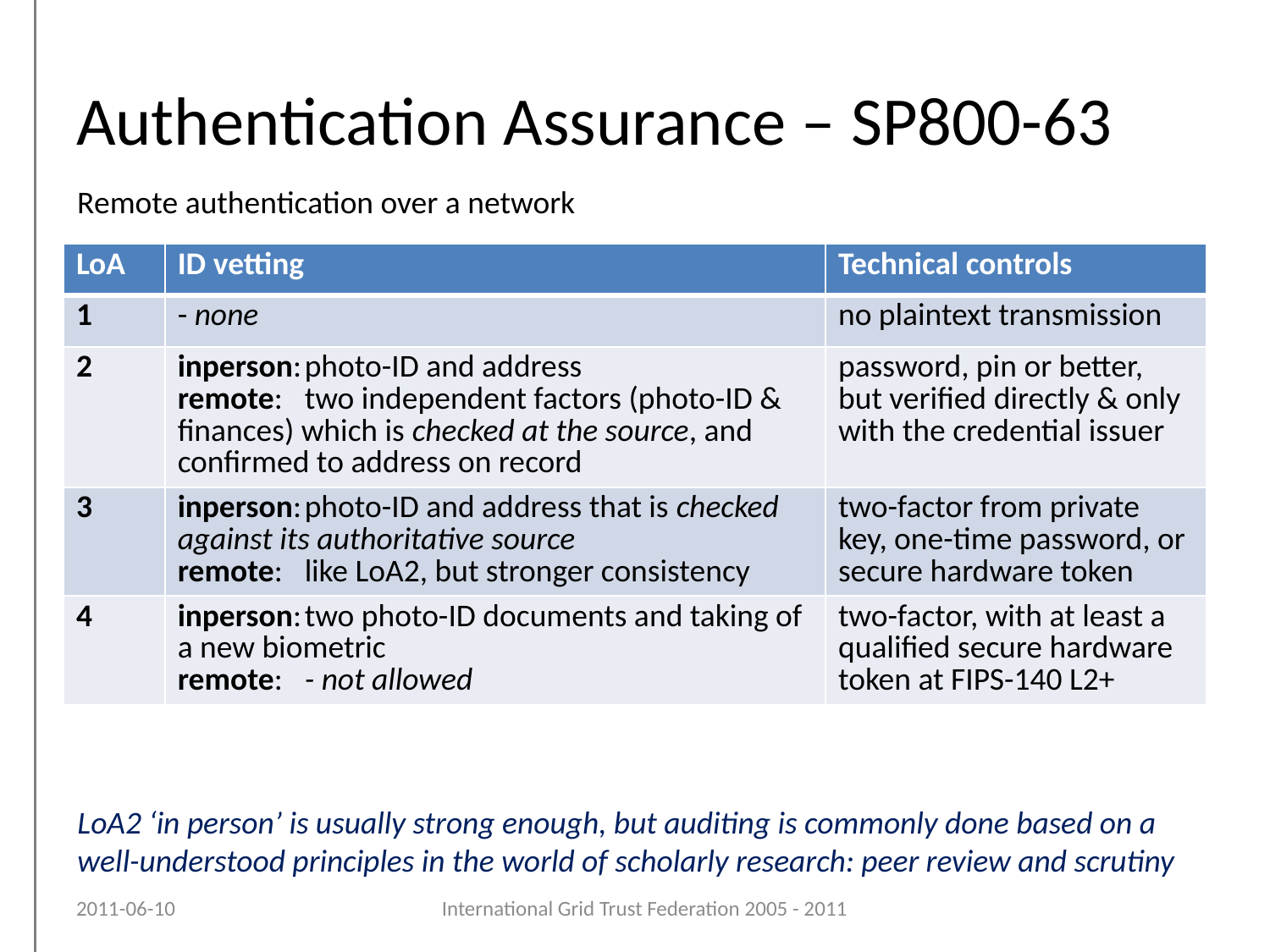

# Authentication Assurance – SP800-63
Remote authentication over a network
| LoA | ID vetting | Technical controls |
| --- | --- | --- |
| 1 | - none | no plaintext transmission |
| 2 | inperson: photo-ID and address remote: two independent factors (photo-ID & finances) which is checked at the source, and confirmed to address on record | password, pin or better, but verified directly & only with the credential issuer |
| 3 | inperson: photo-ID and address that is checked against its authoritative source remote: like LoA2, but stronger consistency | two-factor from private key, one-time password, or secure hardware token |
| 4 | inperson: two photo-ID documents and taking of a new biometric remote: - not allowed | two-factor, with at least a qualified secure hardware token at FIPS-140 L2+ |
LoA2 ‘in person’ is usually strong enough, but auditing is commonly done based on a well-understood principles in the world of scholarly research: peer review and scrutiny
2011-06-10
International Grid Trust Federation 2005 - 2011